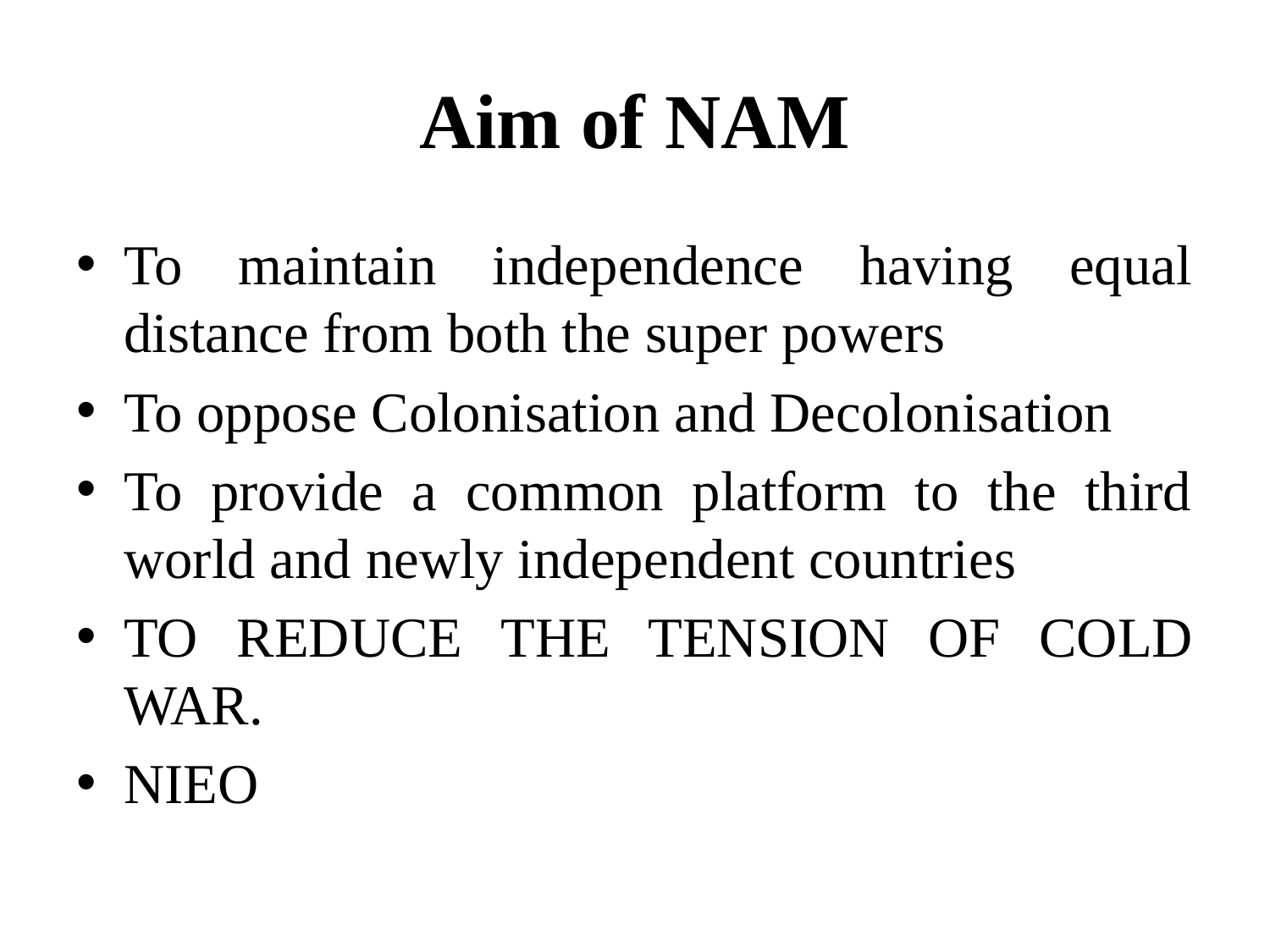

# Aim of NAM
To maintain independence having equal distance from both the super powers
To oppose Colonisation and Decolonisation
To provide a common platform to the third world and newly independent countries
TO REDUCE THE TENSION OF COLD WAR.
NIEO